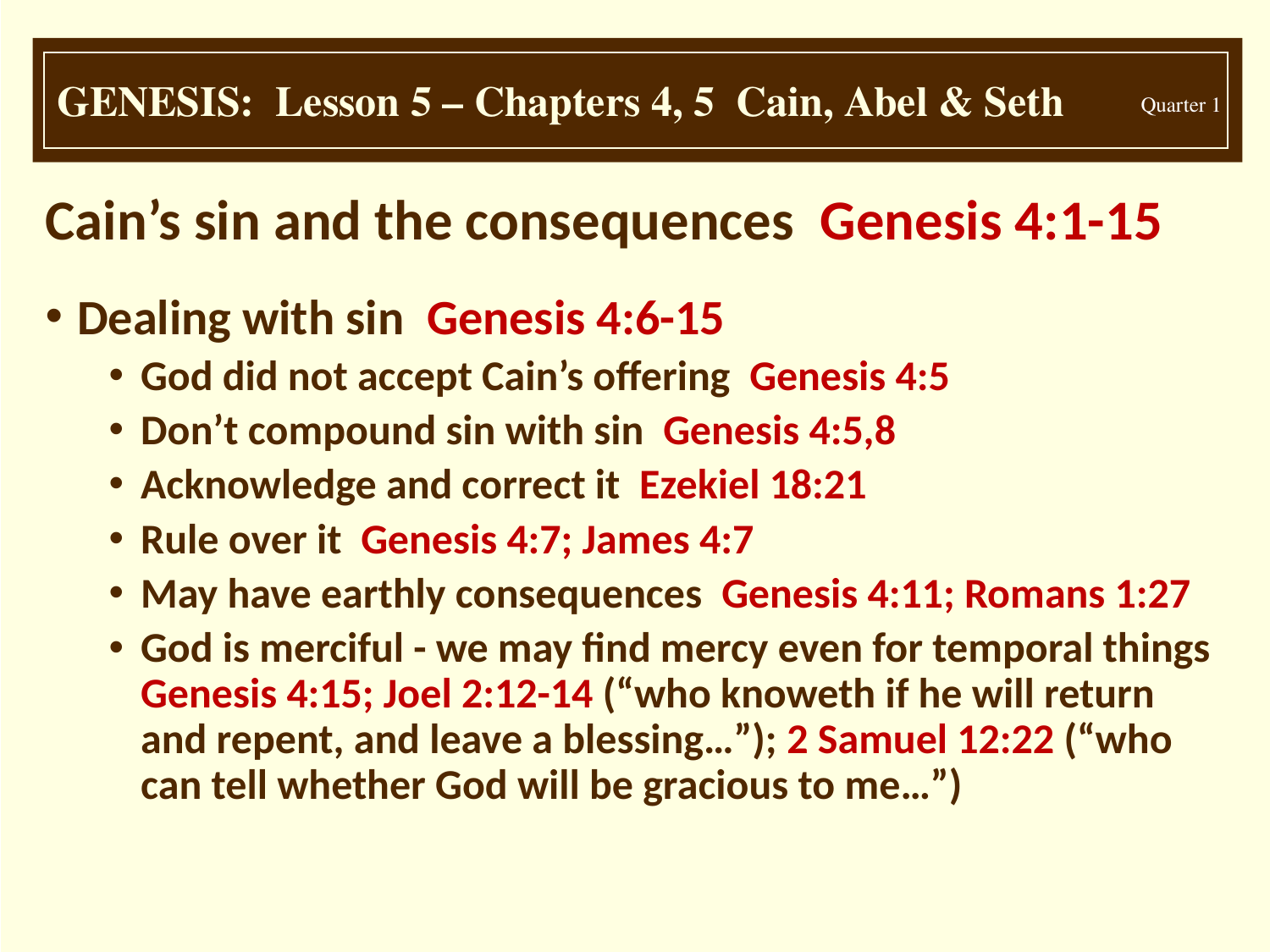

Cain’s sin and the consequences  Genesis 4:1-15

Dealing with sin  Genesis 4:6-15
God did not accept Cain’s offering  Genesis 4:5
Don’t compound sin with sin  Genesis 4:5,8
Acknowledge and correct it  Ezekiel 18:21
Rule over it  Genesis 4:7; James 4:7
May have earthly consequences  Genesis 4:11; Romans 1:27
God is merciful - we may find mercy even for temporal things  Genesis 4:15; Joel 2:12-14 (“who knoweth if he will return and repent, and leave a blessing…”); 2 Samuel 12:22 (“who can tell whether God will be gracious to me…”)